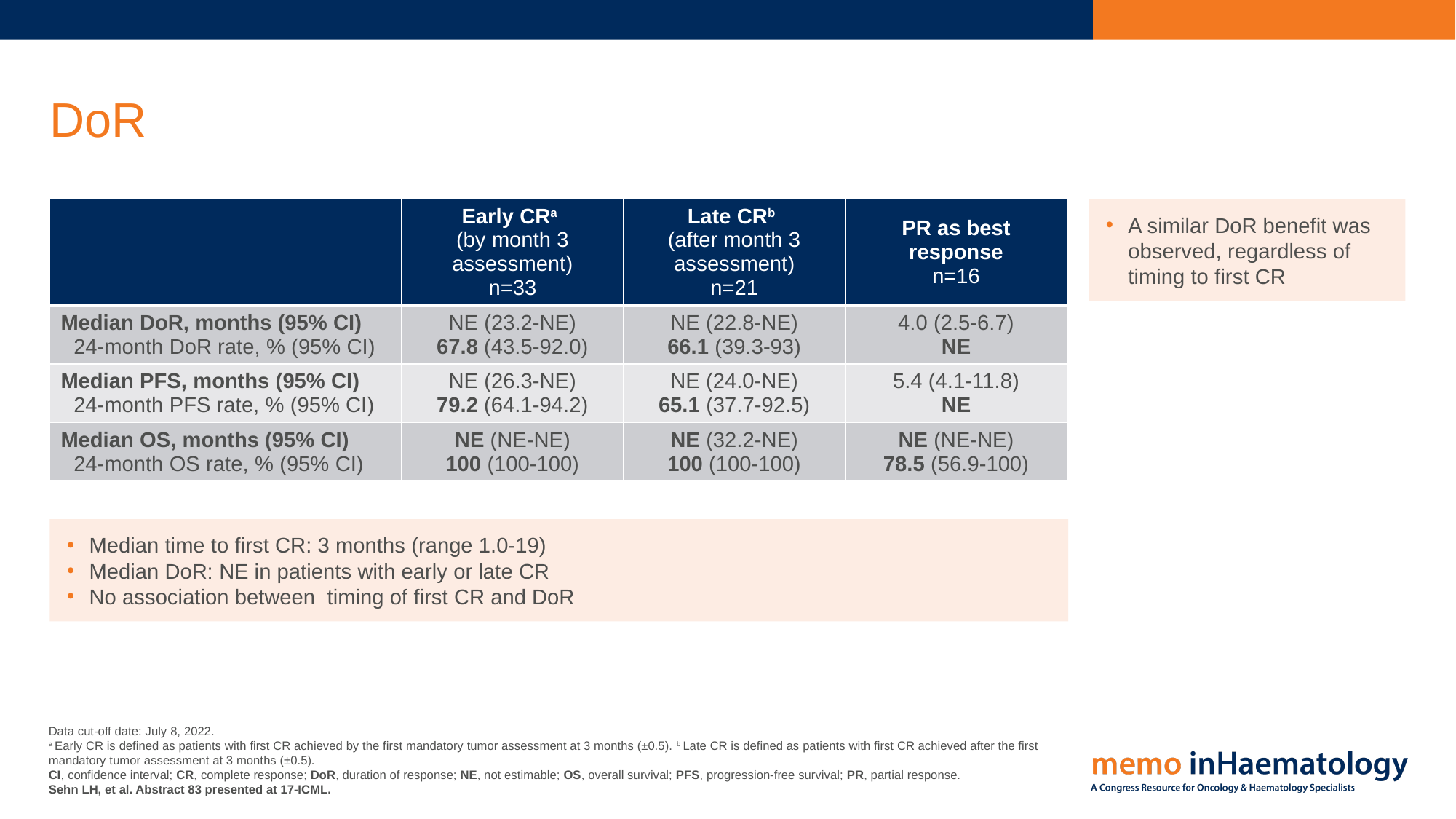

# DoR
|  | Early CRa (by month 3 assessment) n=33 | Late CRb (after month 3 assessment) n=21 | PR as best response n=16 |
| --- | --- | --- | --- |
| Median DoR, months (95% CI) 24-month DoR rate, % (95% CI) | NE (23.2-NE) 67.8 (43.5-92.0) | NE (22.8-NE) 66.1 (39.3-93) | 4.0 (2.5-6.7) NE |
| Median PFS, months (95% CI) 24-month PFS rate, % (95% CI) | NE (26.3-NE) 79.2 (64.1-94.2) | NE (24.0-NE) 65.1 (37.7-92.5) | 5.4 (4.1-11.8) NE |
| Median OS, months (95% CI) 24-month OS rate, % (95% CI) | NE (NE-NE) 100 (100-100) | NE (32.2-NE) 100 (100-100) | NE (NE-NE) 78.5 (56.9-100) |
A similar DoR benefit was observed, regardless of timing to first CR
Median time to first CR: 3 months (range 1.0-19)
Median DoR: NE in patients with early or late CR
No association between  timing of first CR and DoR
Data cut-off date: July 8, 2022.
a Early CR is defined as patients with first CR achieved by the first mandatory tumor assessment at 3 months (±0.5). b Late CR is defined as patients with first CR achieved after the first mandatory tumor assessment at 3 months (±0.5).
CI, confidence interval; CR, complete response; DoR, duration of response; NE, not estimable; OS, overall survival; PFS, progression-free survival; PR, partial response.
Sehn LH, et al. Abstract 83 presented at 17-ICML.